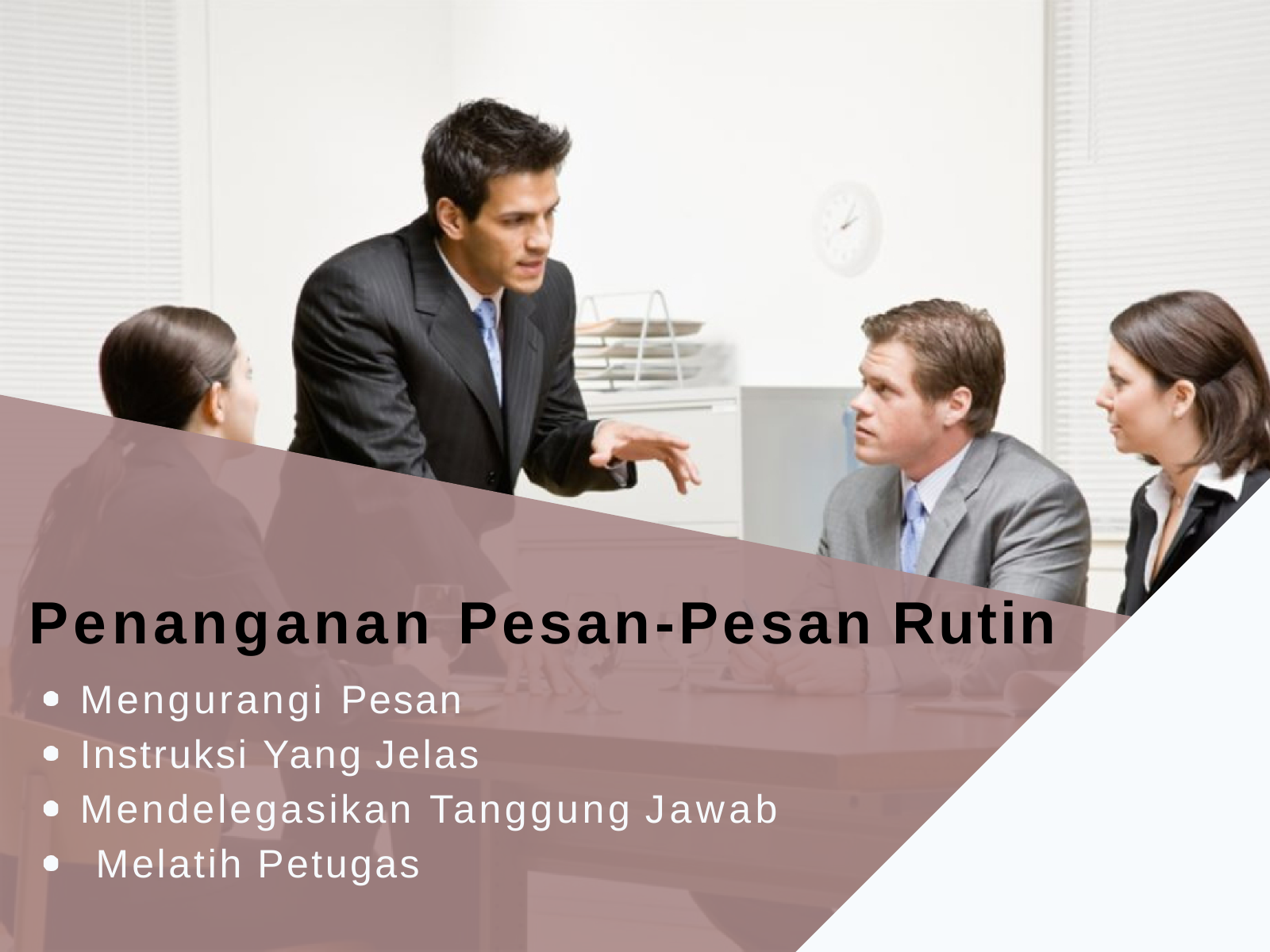

Penanganan Pesan-Pesan Rutin
Mengurangi Pesan  Instruksi Yang Jelas
Mendelegasikan Tanggung Jawab  Melatih Petugas